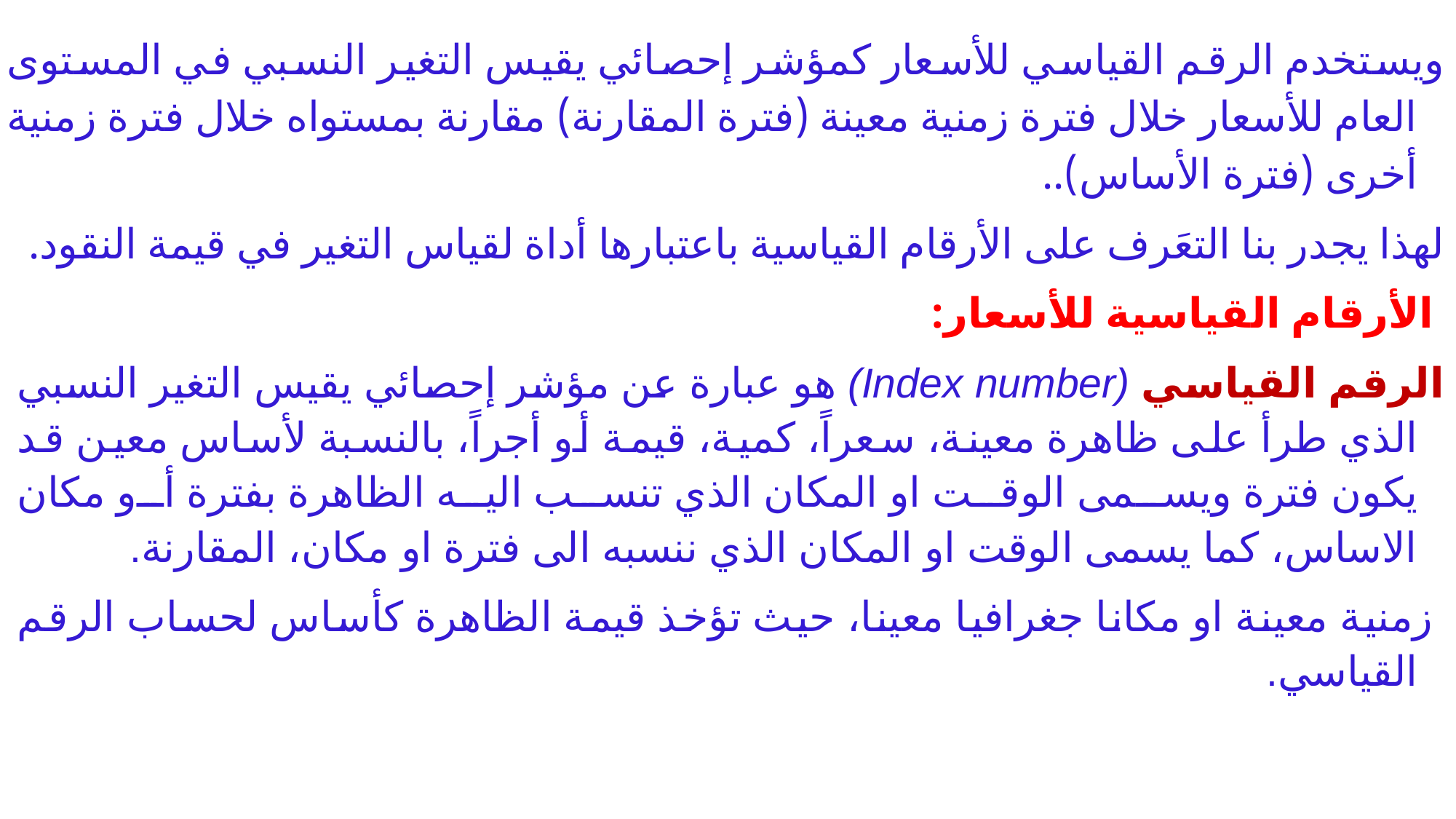

ويستخدم الرقم القياسي للأسعار كمؤشر إحصائي يقيس التغير النسبي في المستوى العام للأسعار خلال فترة زمنية معينة (فترة المقارنة) مقارنة بمستواه خلال فترة زمنية أخرى (فترة الأساس)..
لهذا يجدر بنا التعَرف على الأرقام القياسية باعتبارها أداة لقياس التغير في قيمة النقود.
 الأرقام القياسية للأسعار:
الرقم القياسي (Index number) هو عبارة عن مؤشر إحصائي يقيس التغير النسبي الذي طرأ على ظاهرة معينة، سعراً، كمية، قيمة أو أجراً، بالنسبة لأساس معين قد يكون فترة ويسمى الوقت او المكان الذي تنسب اليه الظاهرة بفترة أو مكان الاساس، كما يسمى الوقت او المكان الذي ننسبه الى فترة او مكان، المقارنة.
 زمنية معينة او مكانا جغرافيا معينا، حيث تؤخذ قيمة الظاهرة كأساس لحساب الرقم القياسي.